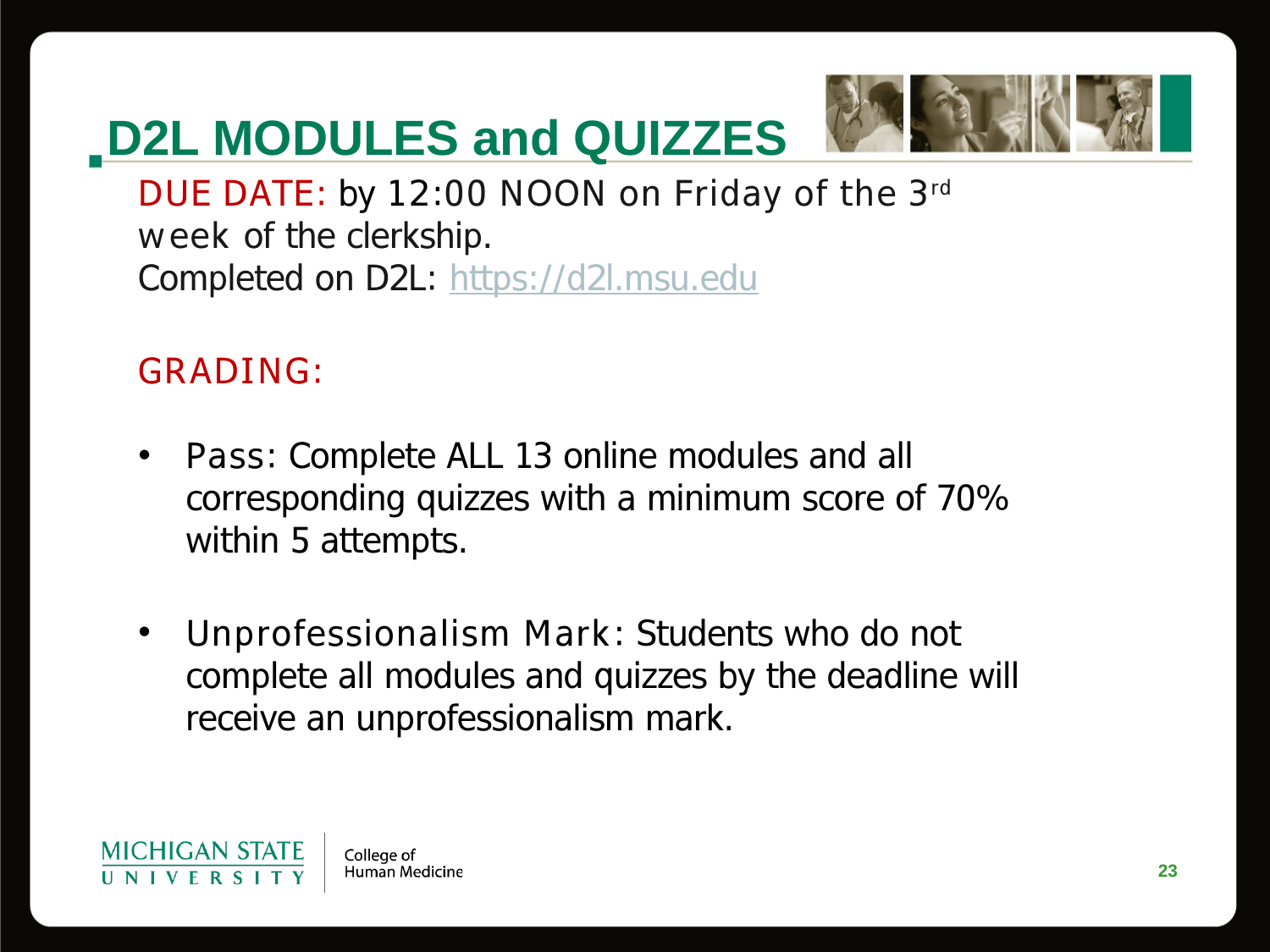

D2L MODULES and QUIZZES
DUE DATE: by 12:00 NOON on Friday of the 3rd  week of the clerkship.
Completed on D2L: https://d2l.msu.edu

GRADING:

Pass: Complete ALL 13 online modules and all corresponding quizzes with a minimum score of 70% within 5 attempts.

Unprofessionalism Mark: Students who do not complete all modules and quizzes by the deadline will receive an unprofessionalism mark.

23